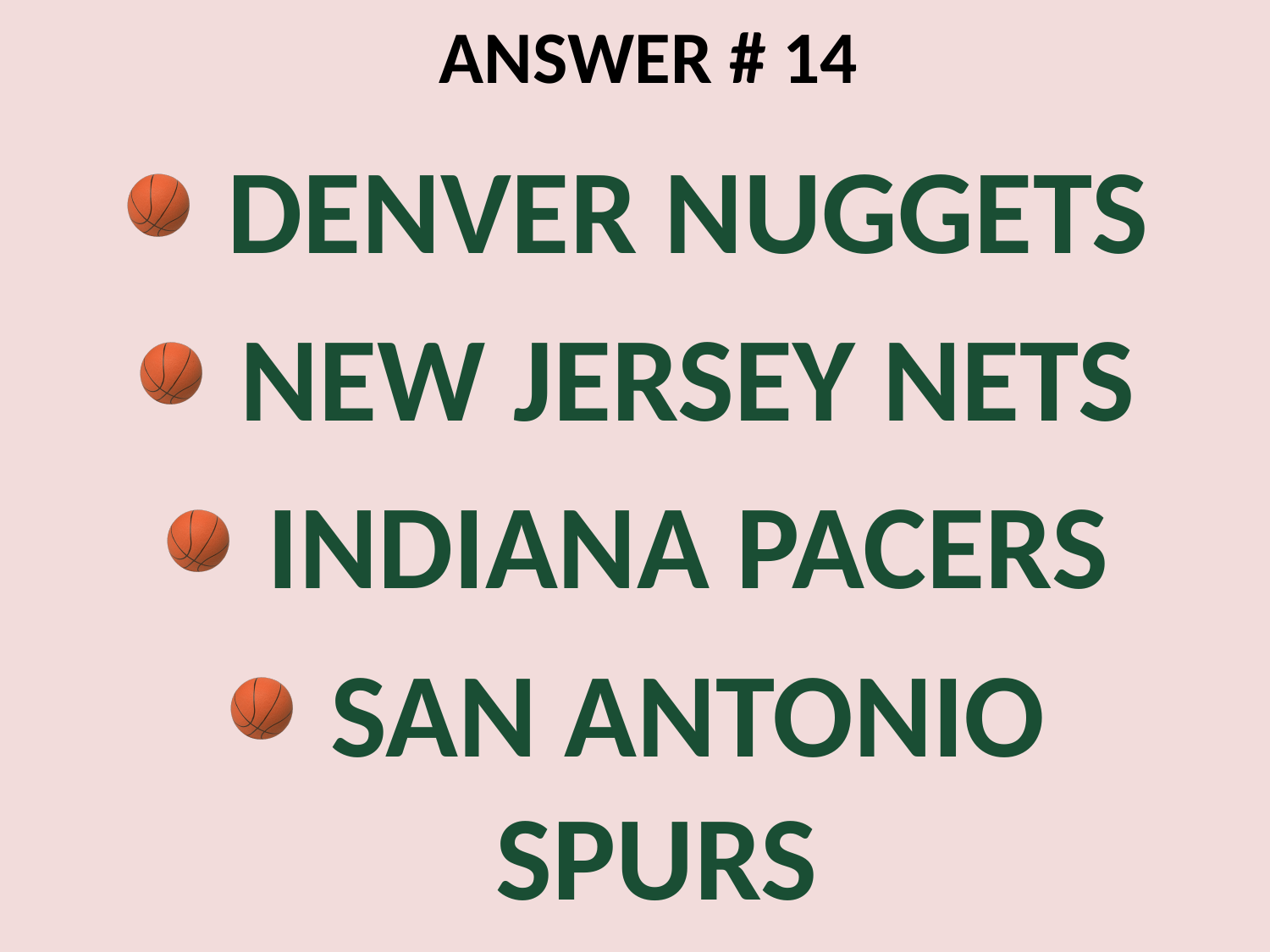

# ANSWER # 14
 DENVER NUGGETS
 NEW JERSEY NETS
 INDIANA PACERS
 SAN ANTONIO SPURS